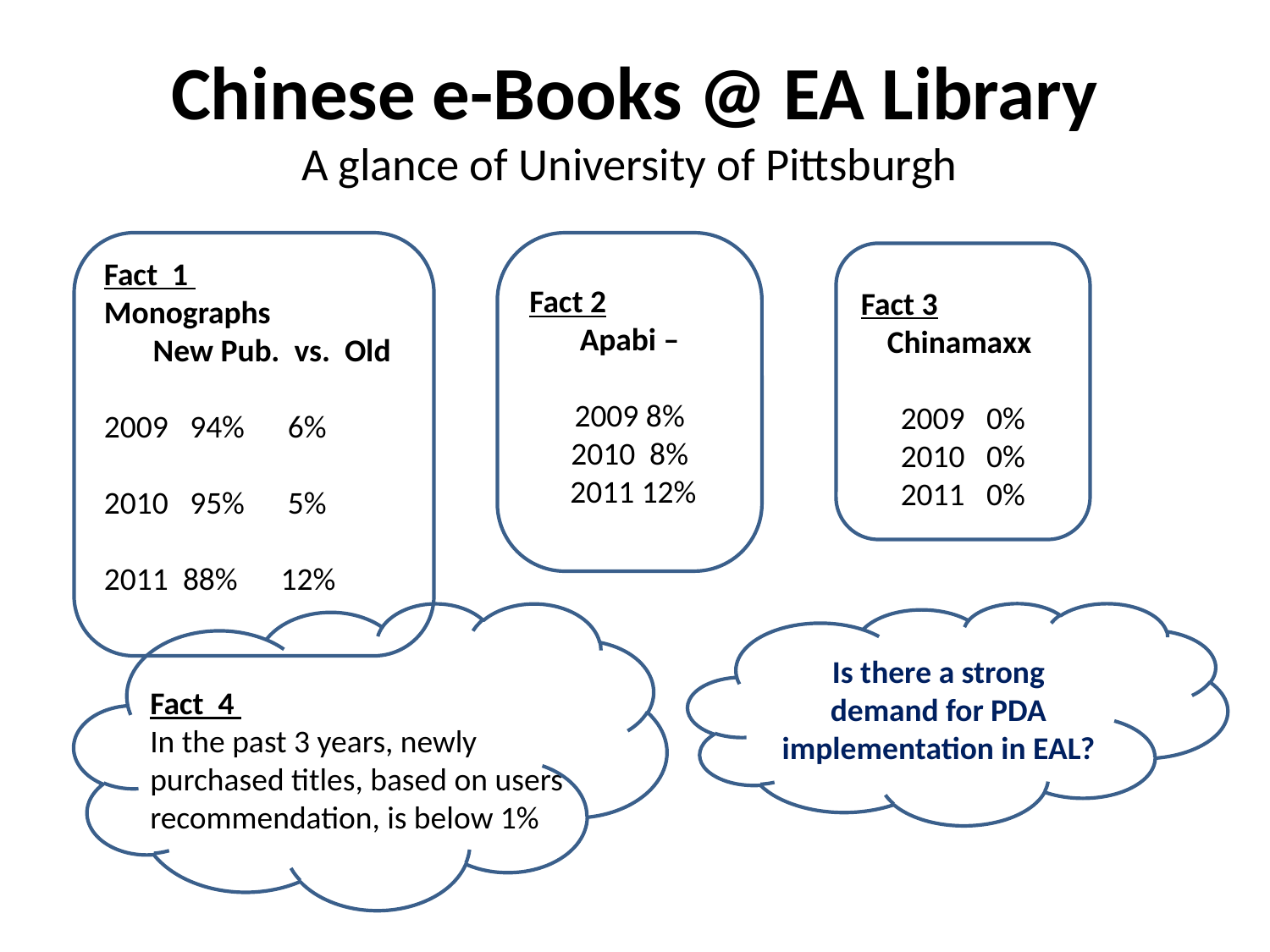

# Chinese e-Books @ EA Library A glance of University of Pittsburgh
Fact  1
Monographs
     New Pub.  vs.  Old

2009   94%      6%

2010   95%      5%

  88%      12%

Fact 2
Apabi –

2009 8%
2010  8%
 2011 12%

Fact 3
Chinamaxx

2009   0%
2010   0%
2011   0%

Is there a strong demand for PDA implementation in EAL?
Fact  4
In the past 3 years, newly purchased titles, based on users  recommendation, is below 1%